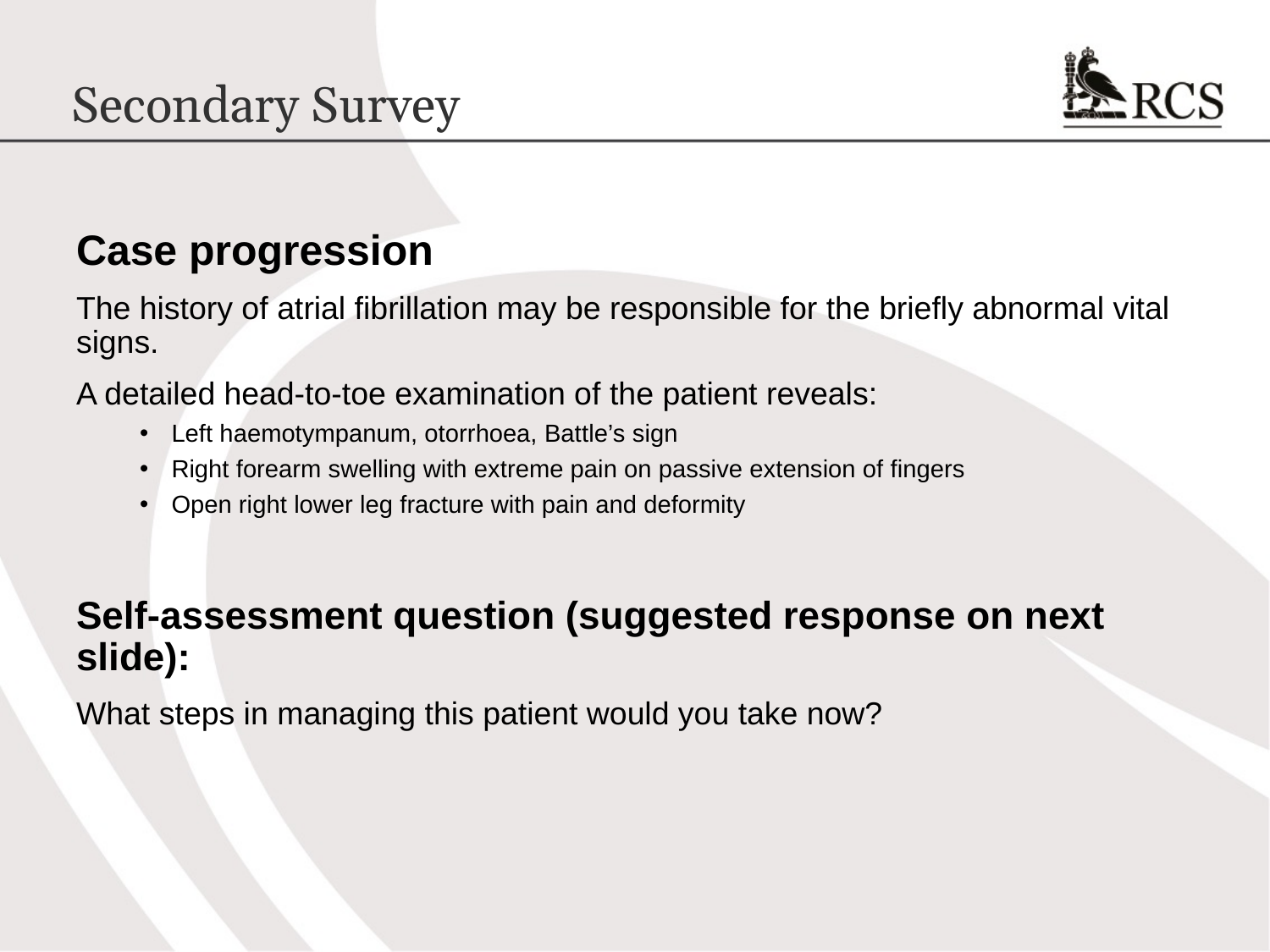

# Secondary Survey
Case progression
The history of atrial fibrillation may be responsible for the briefly abnormal vital signs.
A detailed head-to-toe examination of the patient reveals:
Left haemotympanum, otorrhoea, Battle’s sign
Right forearm swelling with extreme pain on passive extension of fingers
Open right lower leg fracture with pain and deformity

Self-assessment question (suggested response on next slide):
What steps in managing this patient would you take now?